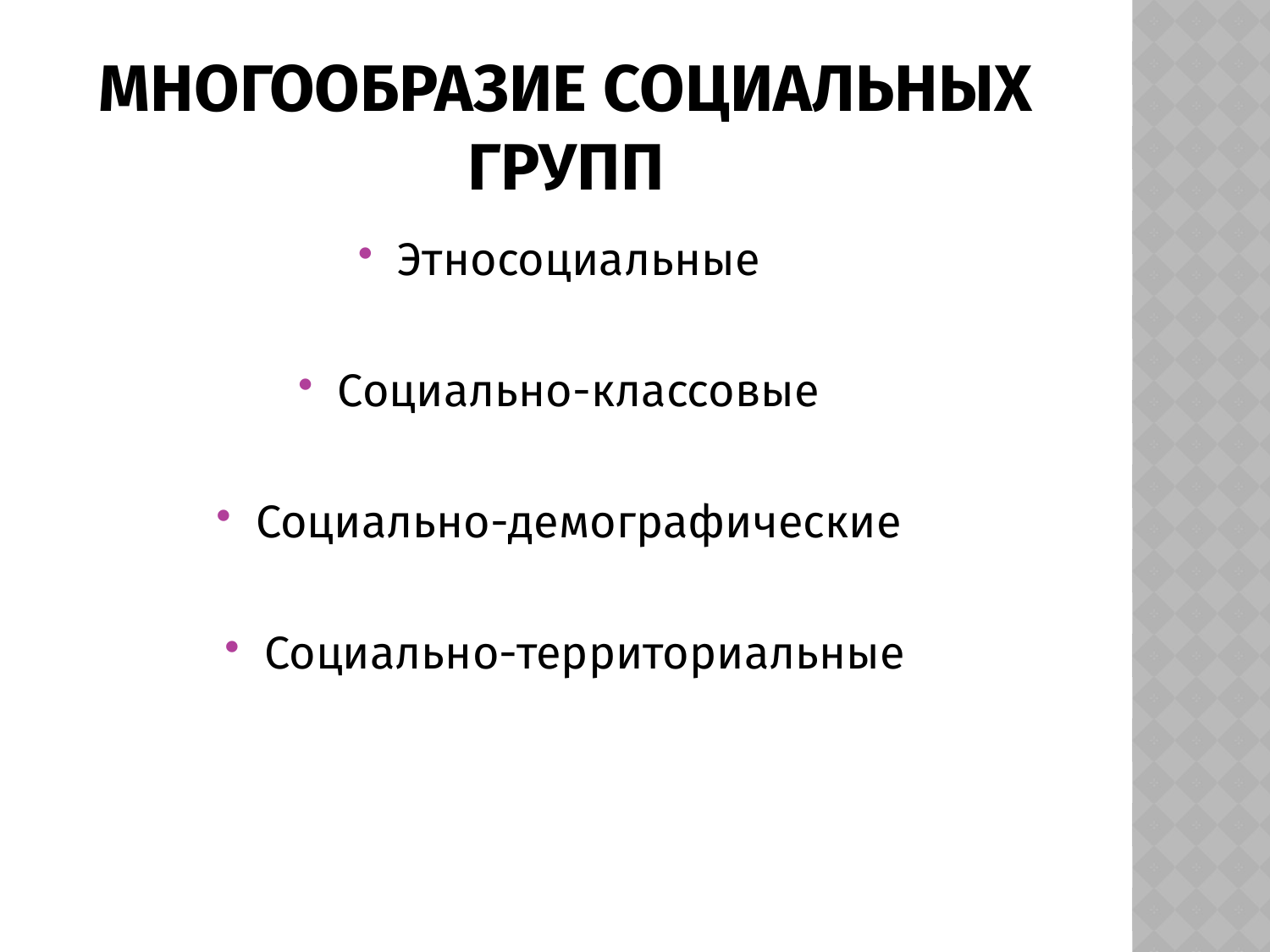

# Многообразие социальных групп
Этносоциальные

Социально-классовые

Социально-демографические

Социально-территориальные